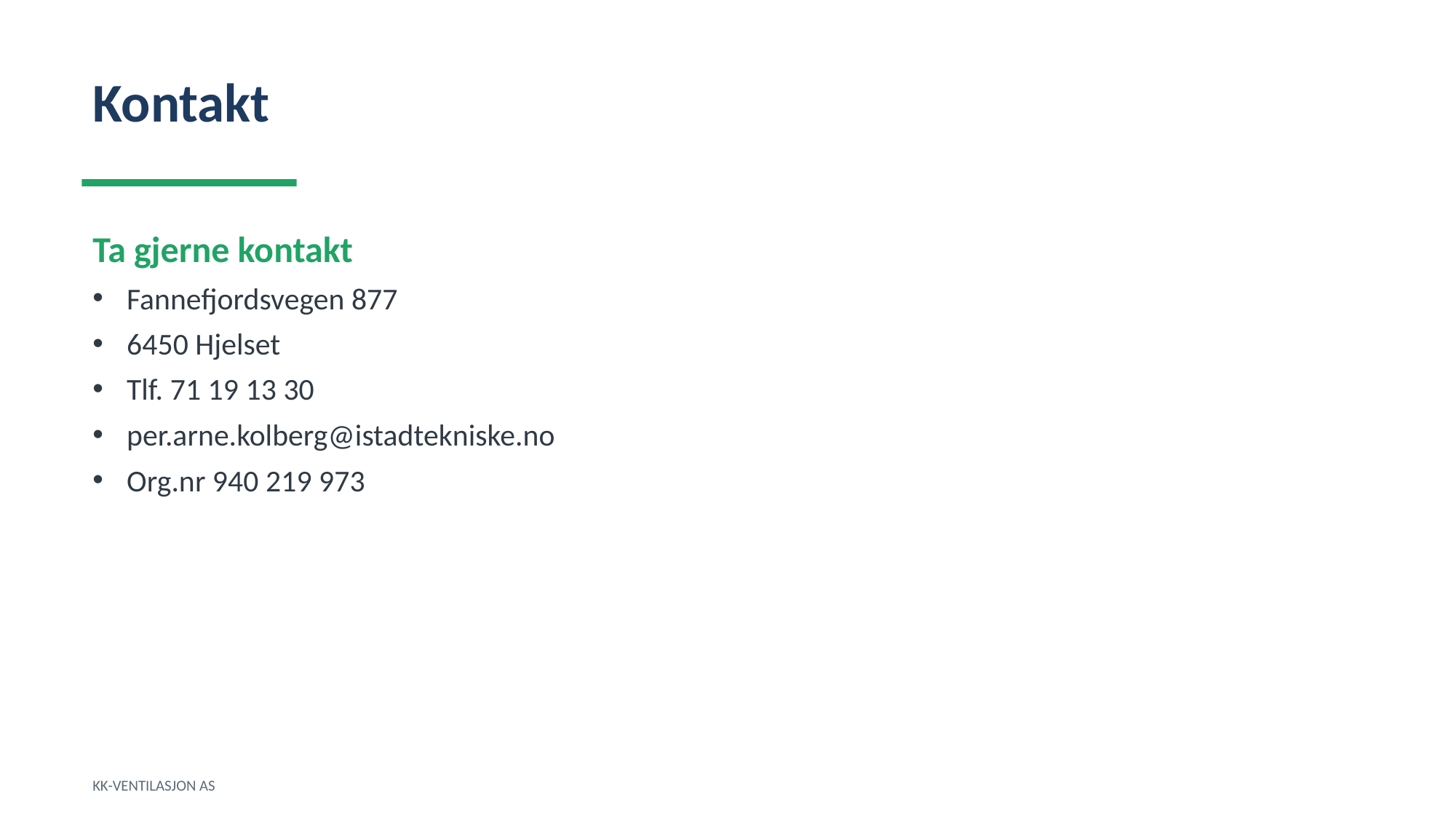

Kontakt

Ta gjerne kontakt
Fannefjordsvegen 877
6450 Hjelset
Tlf. 71 19 13 30
per.arne.kolberg@istadtekniske.no
Org.nr 940 219 973
KK-VENTILASJON AS